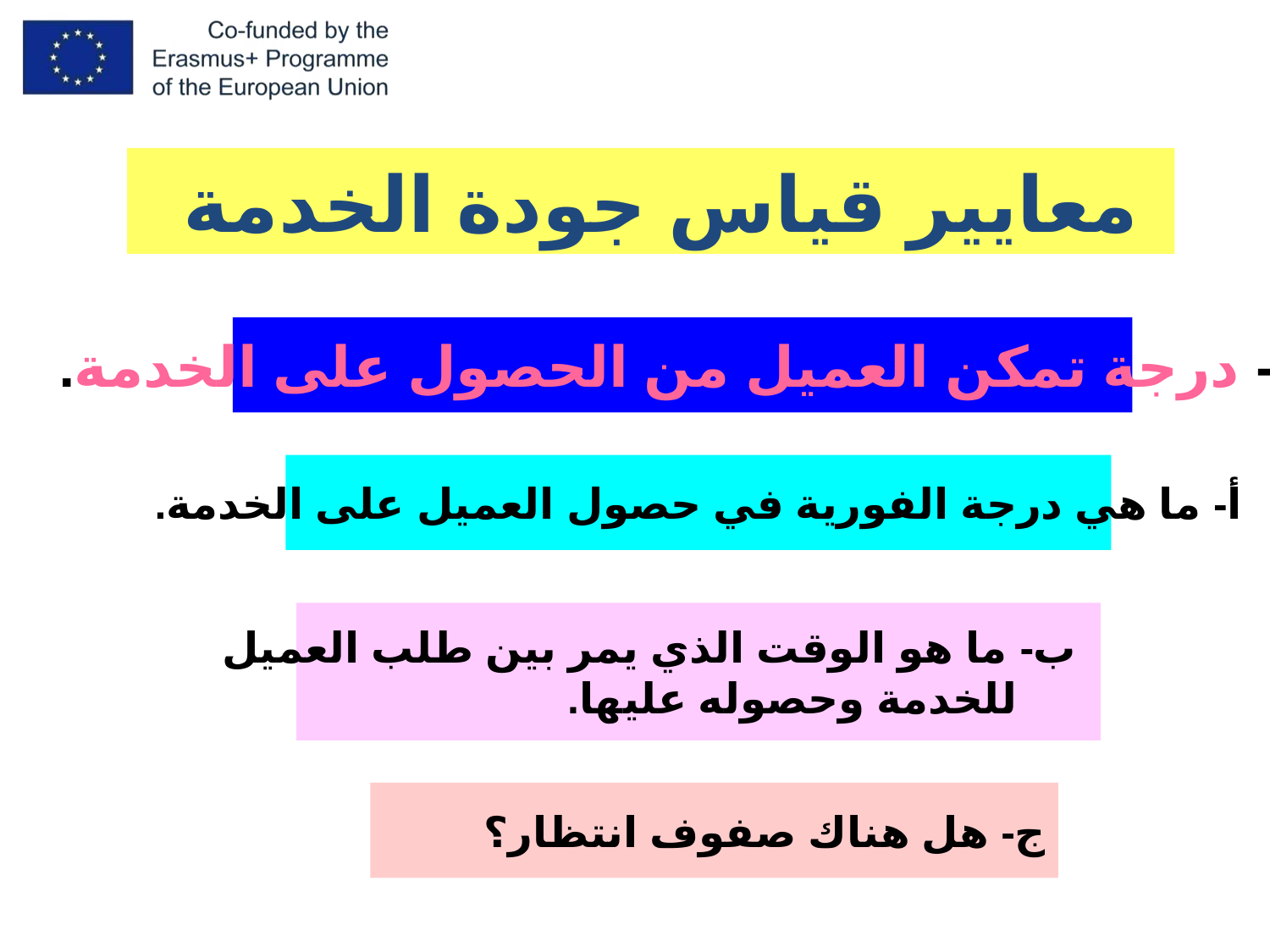

معايير قياس جودة الخدمة
2- درجة تمكن العميل من الحصول على الخدمة.
أ- ما هي درجة الفورية في حصول العميل على الخدمة.

 ب- ما هو الوقت الذي يمر بين طلب العميل
      للخدمة وحصوله عليها.

ج- هل هناك صفوف انتظار؟